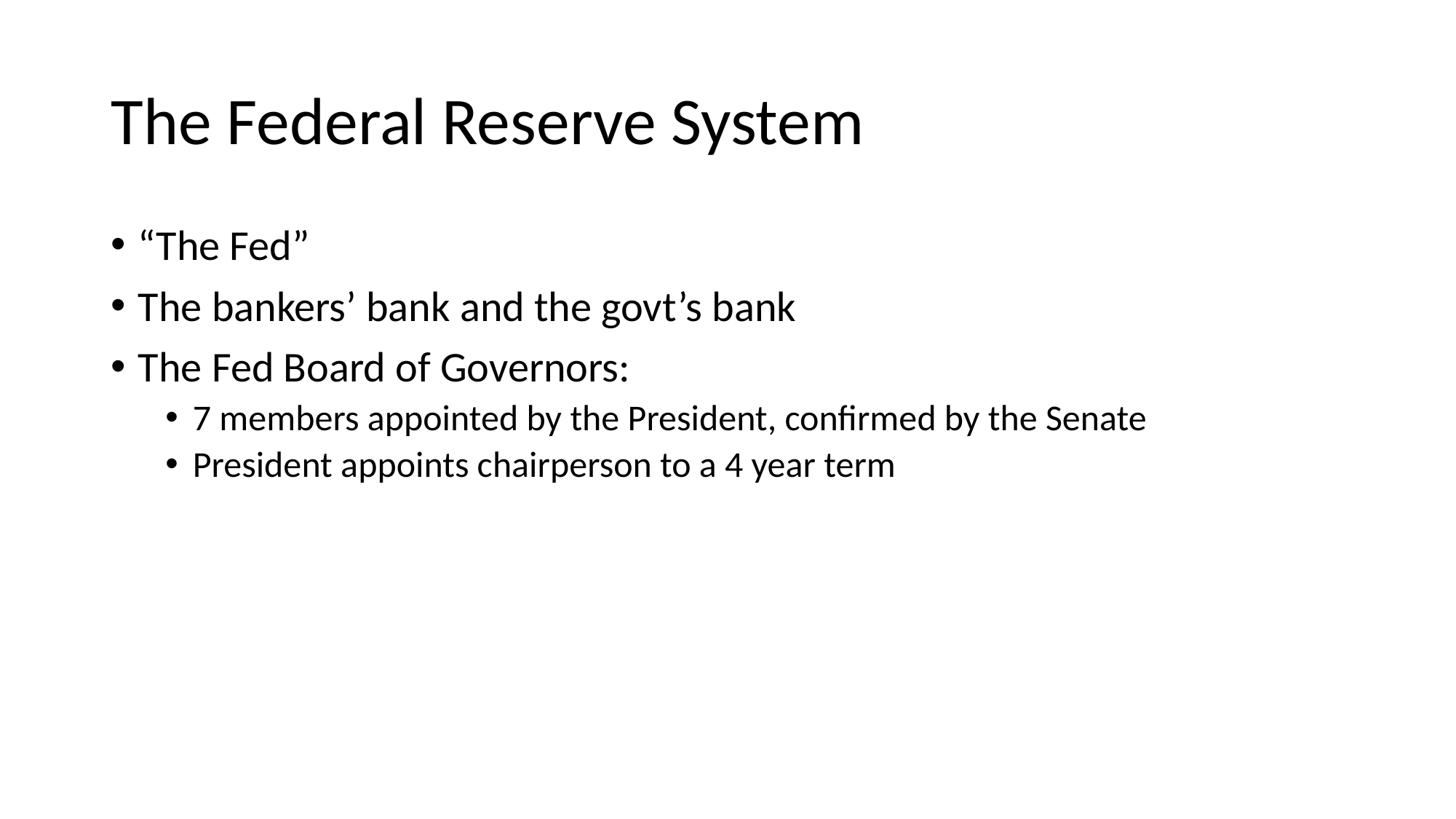

# The Federal Reserve System
“The Fed”
The bankers’ bank and the govt’s bank
The Fed Board of Governors:
7 members appointed by the President, confirmed by the Senate
President appoints chairperson to a 4 year term